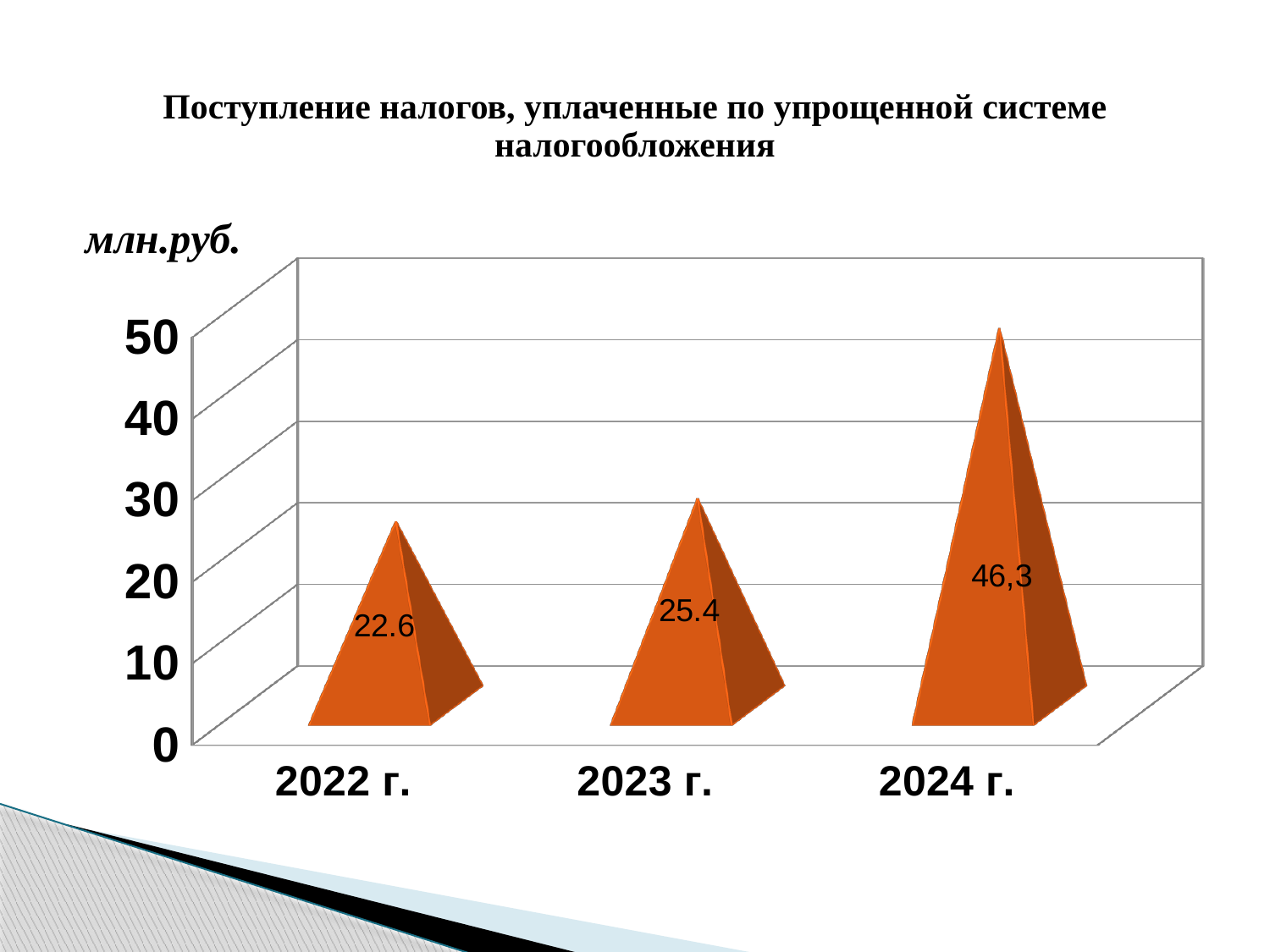

# Поступление налогов, уплаченные по упрощенной системе налогообложения

[unsupported chart]